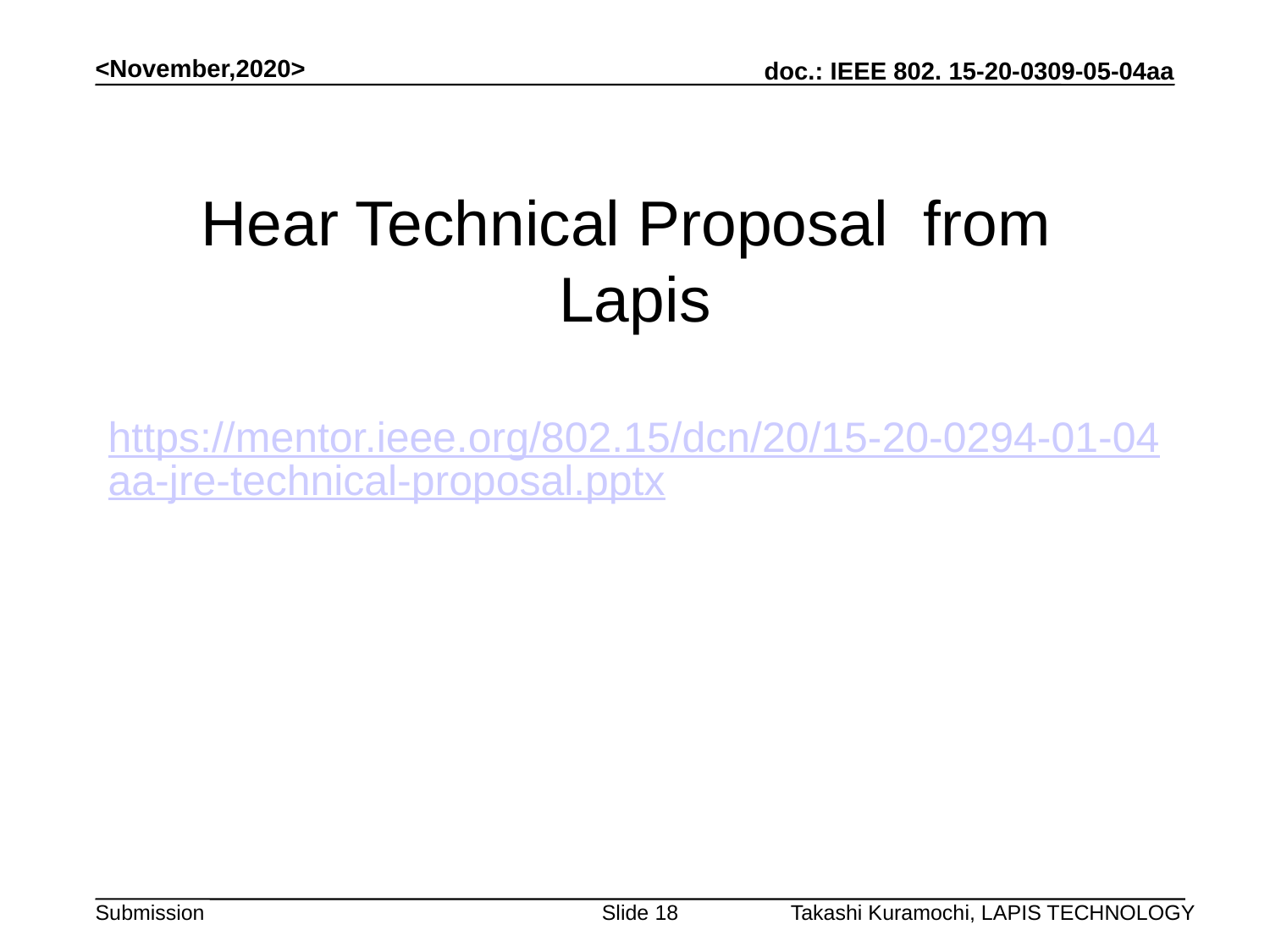

<November,2020>
# Hear Technical Proposal  from Lapis https://mentor.ieee.org/802.15/dcn/20/15-20-0294-01-04aa-jre-technical-proposal.pptx
Slide 18
Takashi Kuramochi, LAPIS TECHNOLOGY